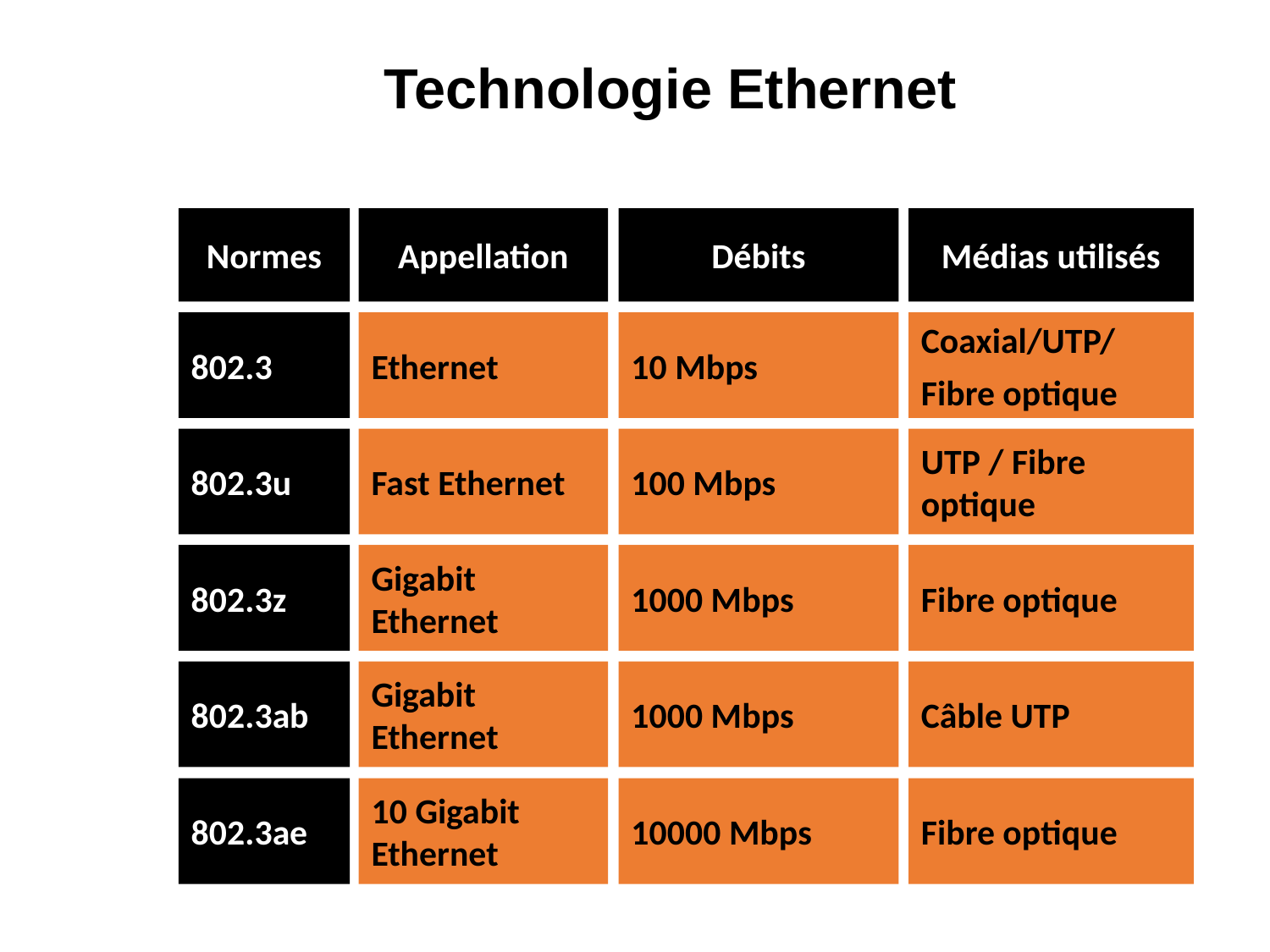

Technologie Ethernet
Normes
Appellation
Débits
Médias utilisés
802.3
Ethernet
10 Mbps
Coaxial/UTP/
Fibre optique
802.3u
Fast Ethernet
100 Mbps
UTP / Fibre optique
802.3z
Gigabit Ethernet
1000 Mbps
Fibre optique
802.3ab
Gigabit Ethernet
1000 Mbps
Câble UTP
802.3ae
10 Gigabit Ethernet
10000 Mbps
Fibre optique